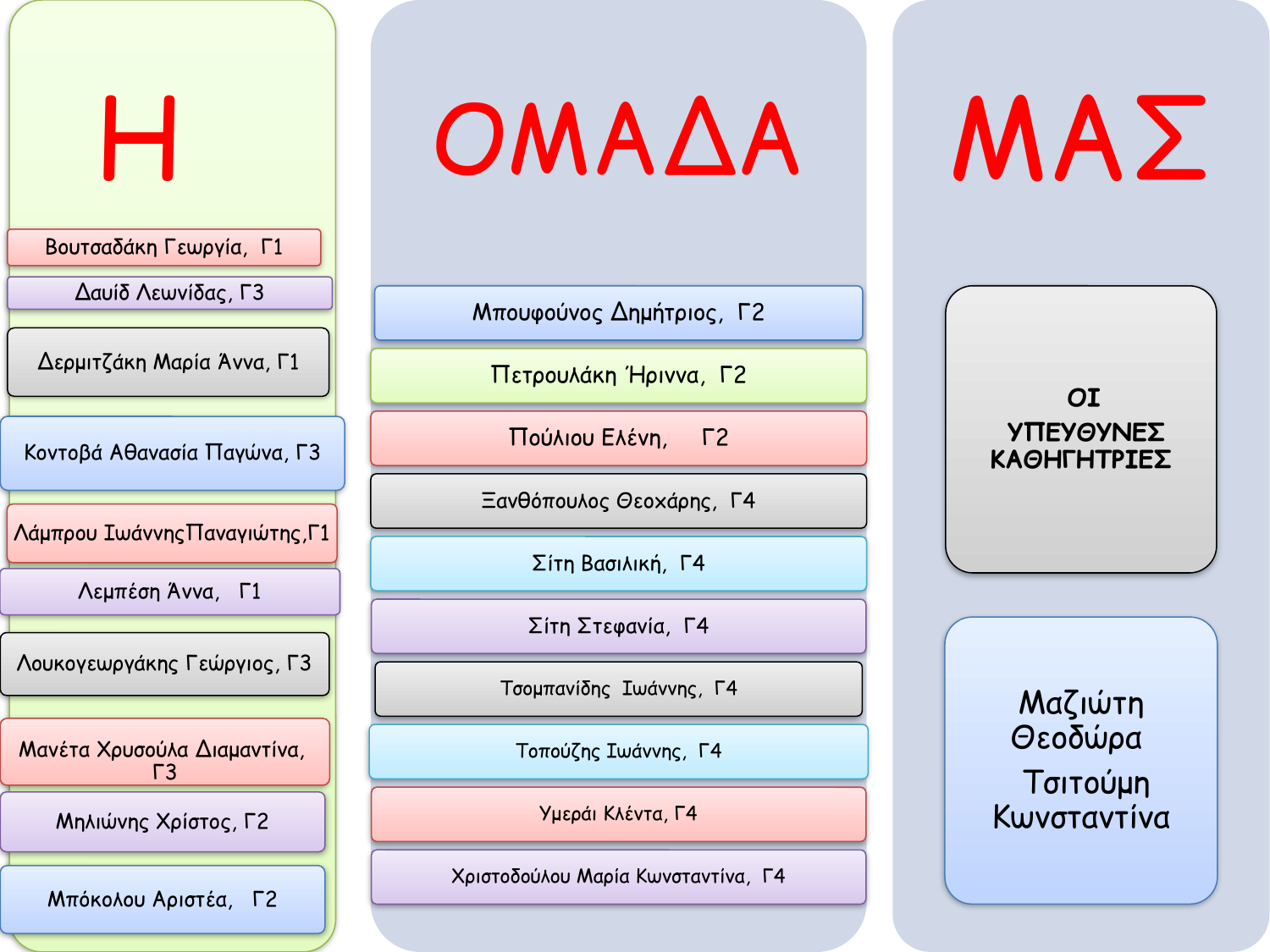

Η
Βουτσαδάκη Γεωργία,  Γ1
Δαυίδ Λεωνίδας, Γ3
Δερμιτζάκη Μαρία Άννα, Γ1
Κοντοβά Αθανασία Παγώνα, Γ3
Λάμπρου ΙωάννηςΠαναγιώτης,Γ1
Λεμπέση Άννα,   Γ1
Λουκογεωργάκης Γεώργιος, Γ3

Μανέτα Χρυσούλα Διαμαντίνα,  Γ3
Μηλιώνης Χρίστος, Γ2
Μπόκολου Αριστέα,   Γ2
ΟΜΑΔΑ
Μπουφούνος Δημήτριος,  Γ2
Πετρουλάκη Ήριννα,  Γ2
Πούλιου Ελένη,     Γ2
Ξανθόπουλος Θεοχάρης,  Γ4
Σίτη Βασιλική,  Γ4
Σίτη Στεφανία,  Γ4
Τσομπανίδης  Ιωάννης,  Γ4
Τοπούζης Ιωάννης,  Γ4
Υμεράι Κλέντα, Γ4
Χριστοδούλου Μαρία Κωνσταντίνα,  Γ4
ΜΑΣ
 ΟΙ
 ΥΠΕΥΘΥΝΕΣ ΚΑΘΗΓΗΤΡΙΕΣ
Μαζιώτη Θεοδώρα
 Τσιτούμη Κωνσταντίνα
31